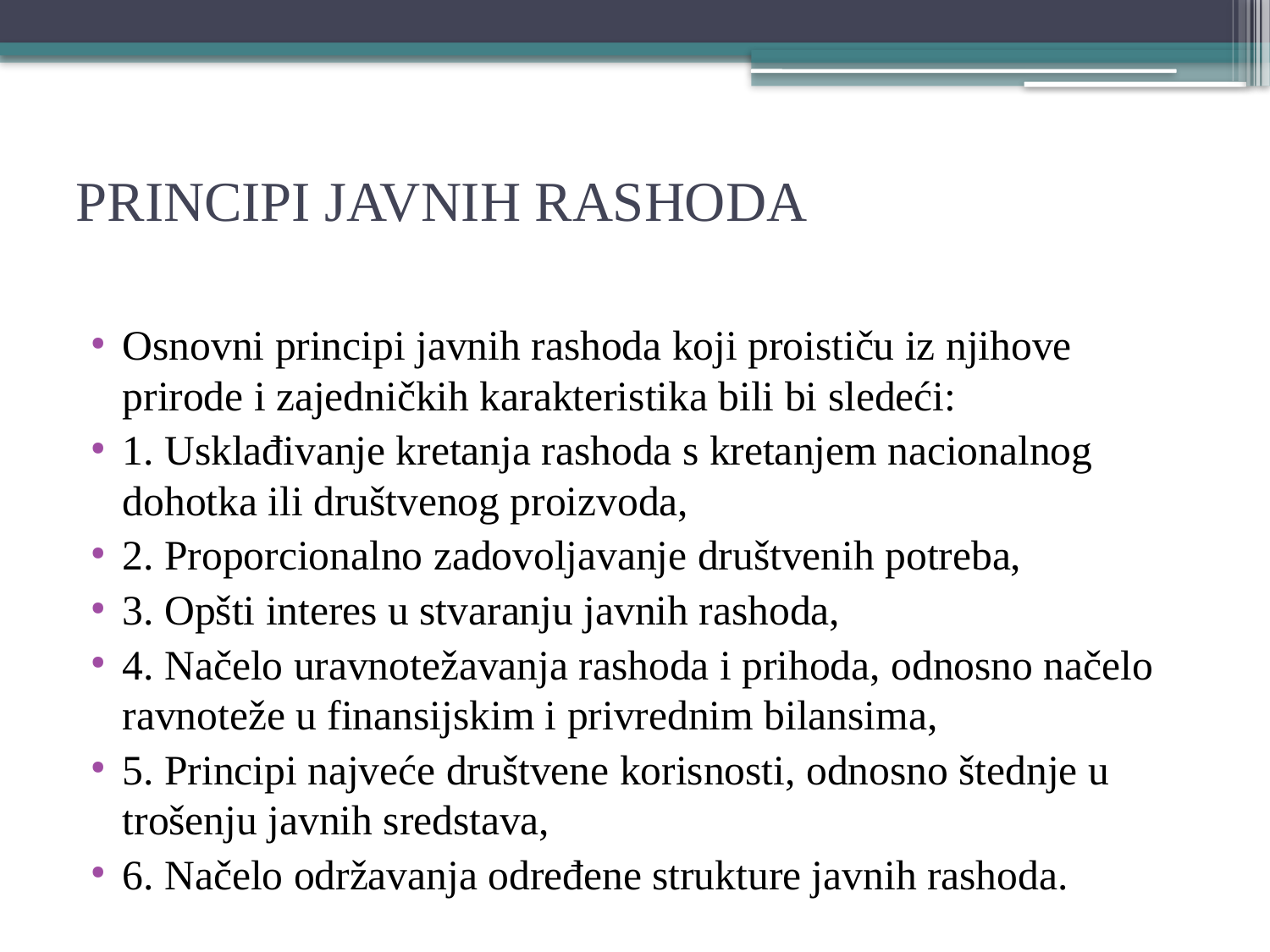

# PRINCIPI JAVNIH RASHODA
Osnovni principi javnih rashoda koji proističu iz njihove prirode i zajedničkih karakteristika bili bi sledeći:
1. Usklađivanje kretanja rashoda s kretanjem nacionalnog dohotka ili društvenog proizvoda,
2. Proporcionalno zadovoljavanje društvenih potreba,
3. Opšti interes u stvaranju javnih rashoda,
4. Načelo uravnotežavanja rashoda i prihoda, odnosno načelo ravnoteže u finansijskim i privrednim bilansima,
5. Principi najveće društvene korisnosti, odnosno štednje u trošenju javnih sredstava,
6. Načelo održavanja određene strukture javnih rashoda.